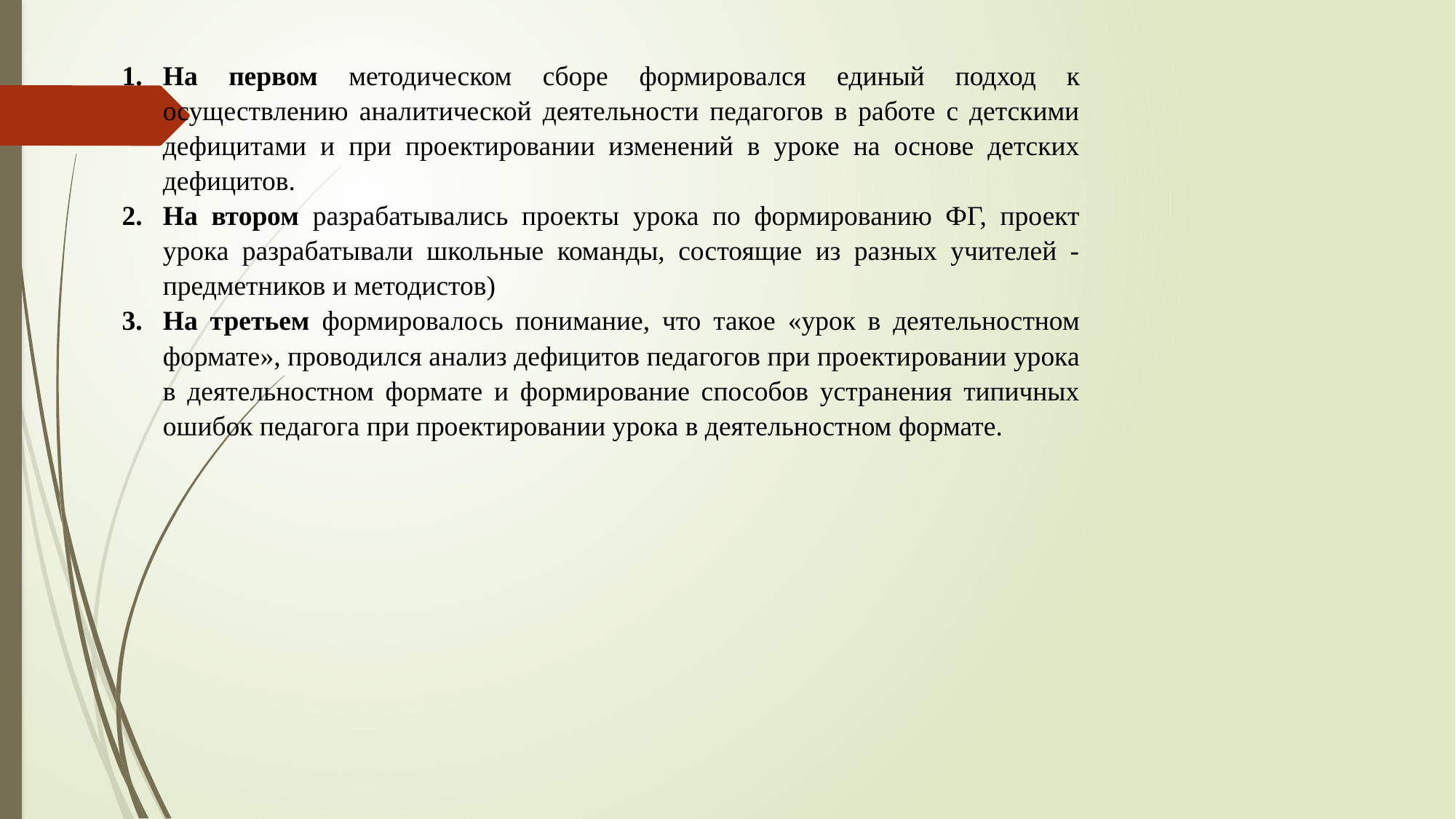

На первом методическом сборе формировался единый подход к осуществлению аналитической деятельности педагогов в работе с детскими дефицитами и при проектировании изменений в уроке на основе детских дефицитов.
На втором разрабатывались проекты урока по формированию ФГ, проект урока разрабатывали школьные команды, состоящие из разных учителей -предметников и методистов)
На третьем формировалось понимание, что такое «урок в деятельностном формате», проводился анализ дефицитов педагогов при проектировании урока в деятельностном формате и формирование способов устранения типичных ошибок педагога при проектировании урока в деятельностном формате.